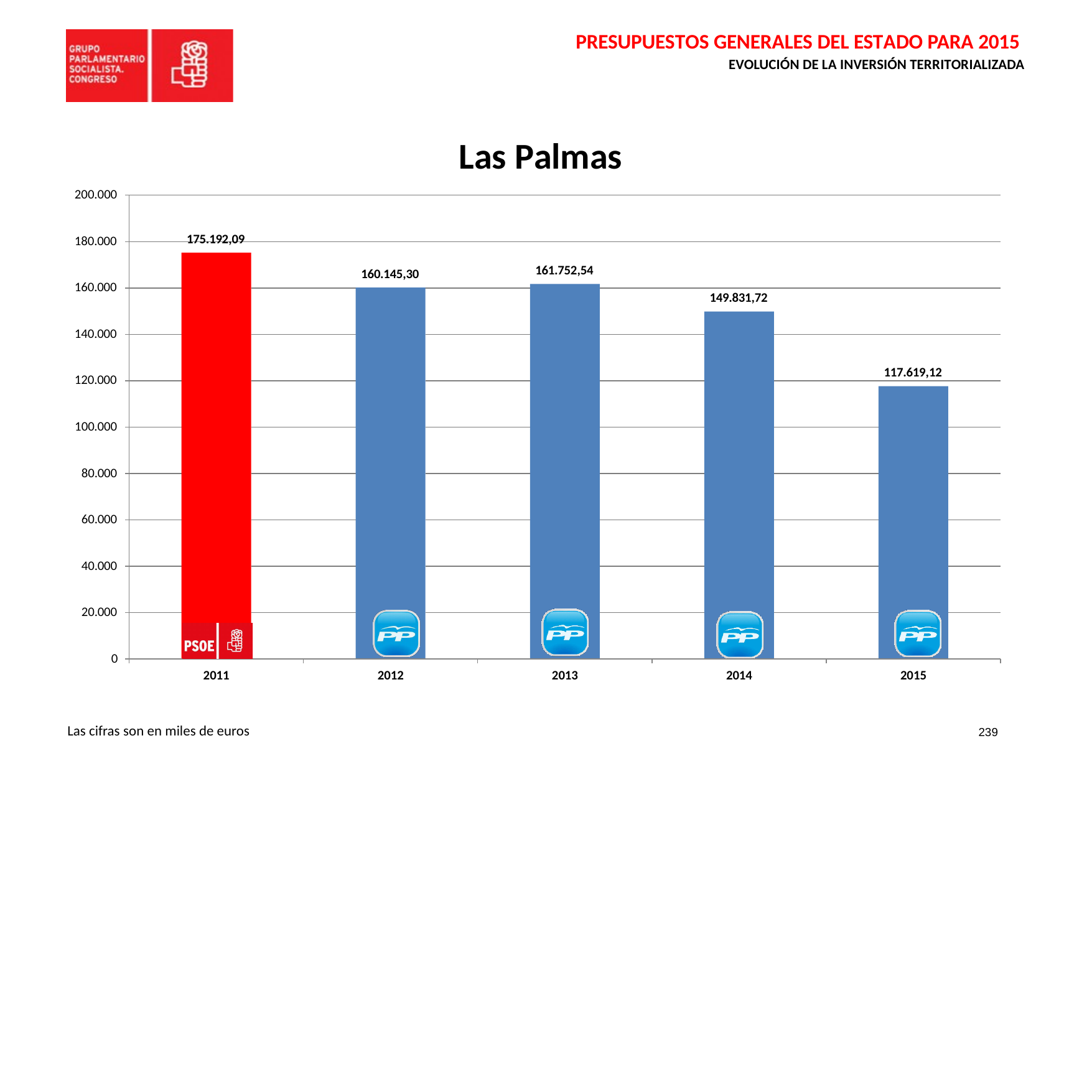

PRESUPUESTOS GENERALES DEL ESTADO PARA 2015
EVOLUCIÓN DE LA INVERSIÓN TERRITORIALIZADA
Las Palmas
200.000

175.192,09
180.000

161.752,54
160.145,30
160.000

149.831,72

140.000

117.619,12
120.000

100.000

80.000

60.000

40.000

20.000

0

2011
2012
2013
2014
2015
Las cifras son en miles de euros
239